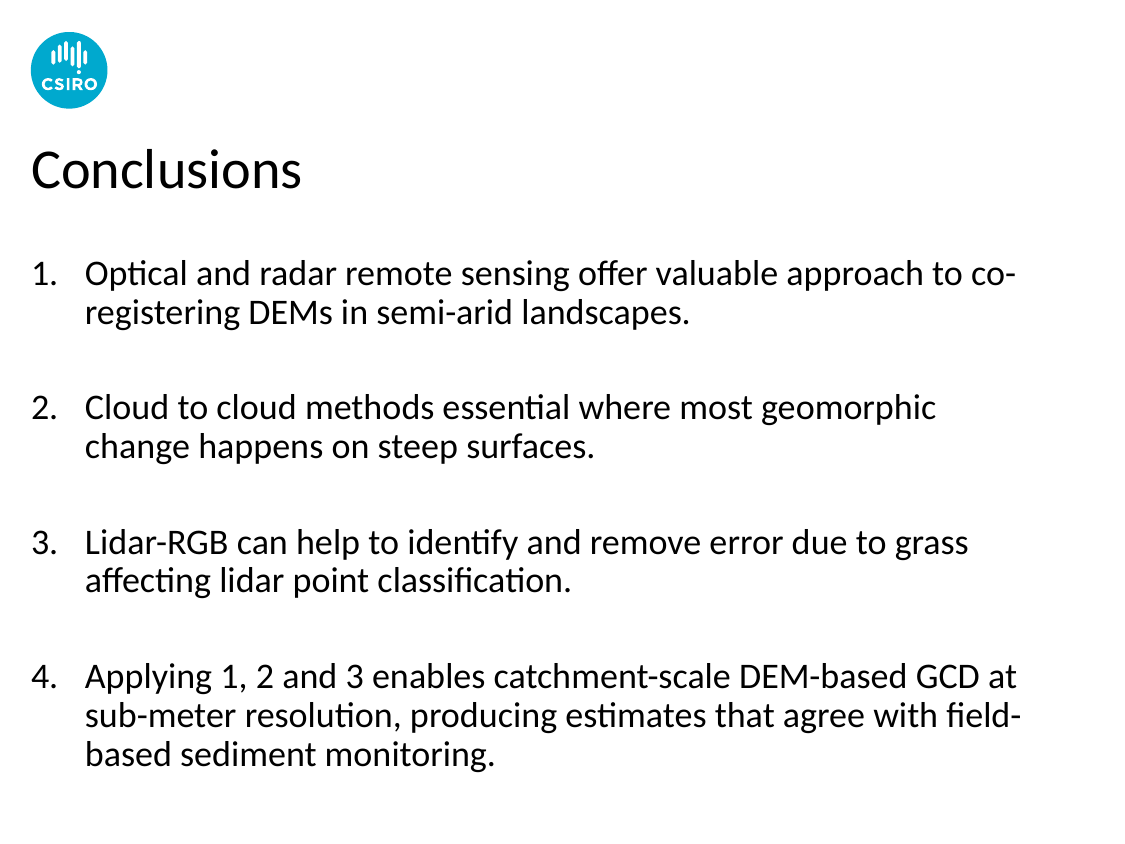

# Conclusions
Optical and radar remote sensing offer valuable approach to co-registering DEMs in semi-arid landscapes.

Cloud to cloud methods essential where most geomorphic change happens on steep surfaces.

Lidar-RGB can help to identify and remove error due to grass affecting lidar point classification.

Applying 1, 2 and 3 enables catchment-scale DEM-based GCD at sub-meter resolution, producing estimates that agree with field-based sediment monitoring.